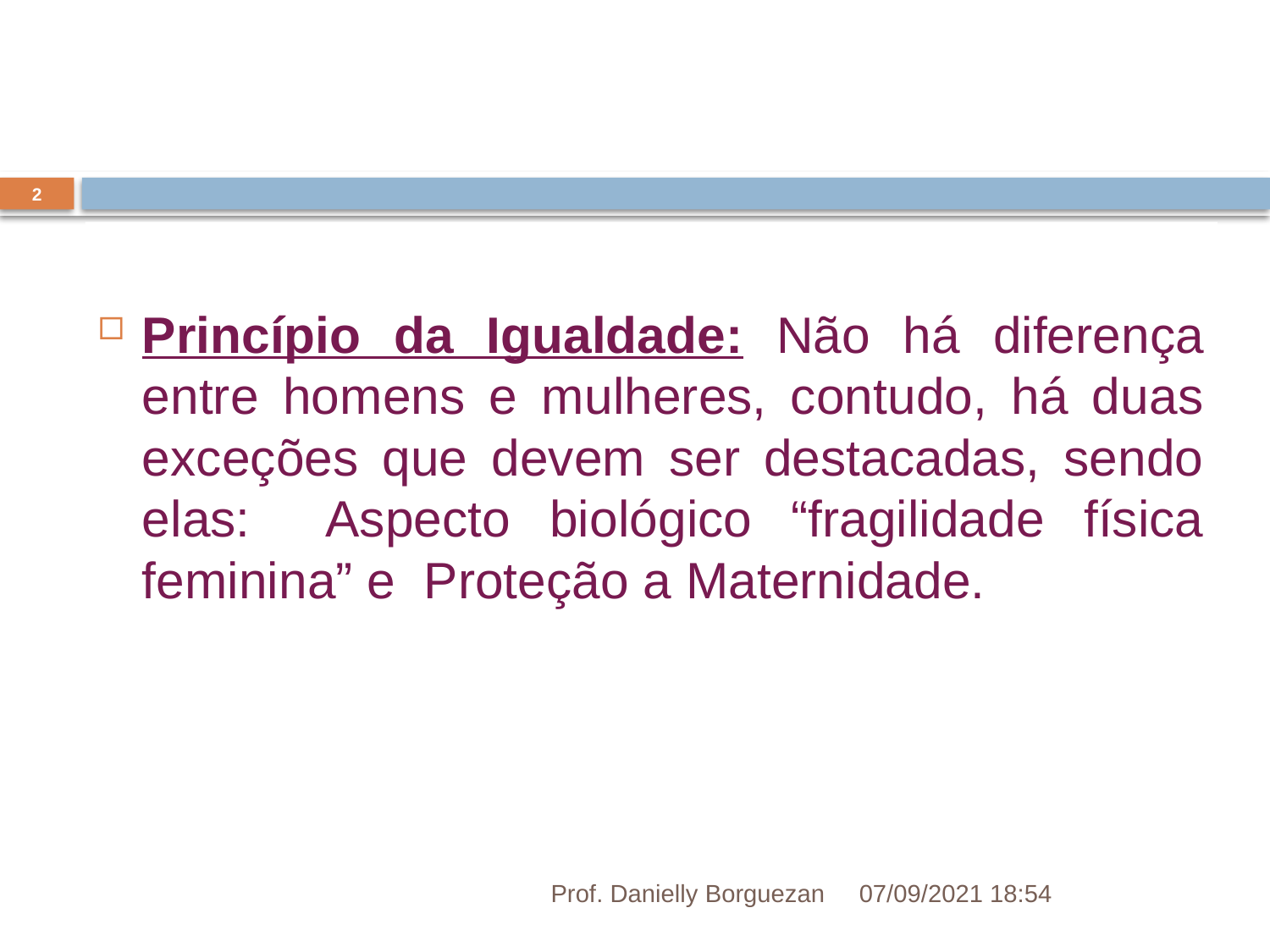

2

Princípio da Igualdade: Não há diferença entre homens e mulheres, contudo, há duas exceções que devem ser destacadas, sendo elas:  Aspecto biológico “fragilidade física feminina” e  Proteção a Maternidade.

Prof. Danielly Borguezan
07/09/2021 18:54